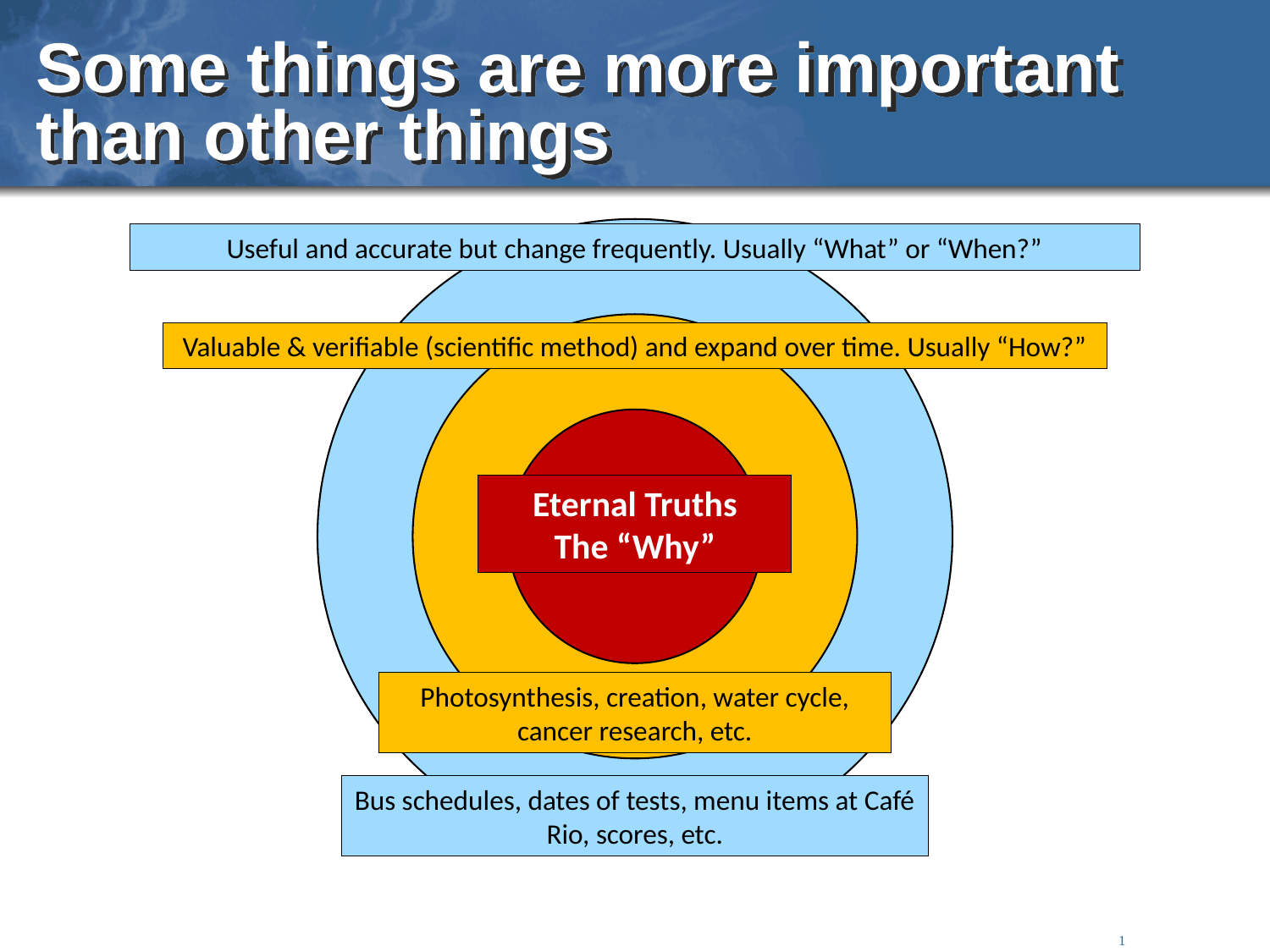

1
# Some things are more important than other things

Useful and accurate but change frequently. Usually “What” or “When?”

Valuable & verifiable (scientific method) and expand over time. Usually “How?”

Eternal Truths
The “Why”
Photosynthesis, creation, water cycle, cancer research, etc.
Bus schedules, dates of tests, menu items at Café Rio, scores, etc.